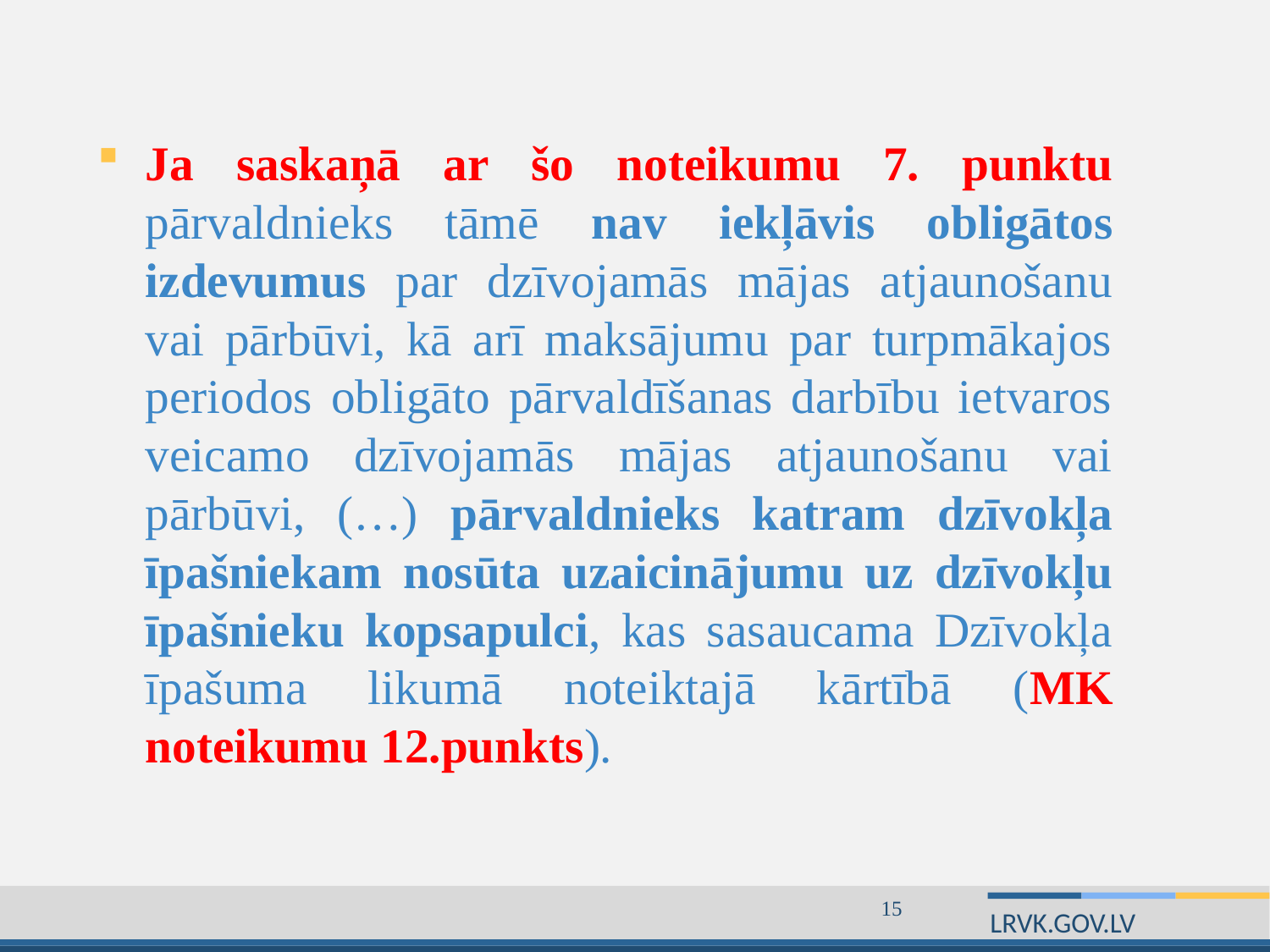

Ja saskaņā ar šo noteikumu 7. punktu pārvaldnieks tāmē nav iekļāvis obligātos izdevumus par dzīvojamās mājas atjaunošanu vai pārbūvi, kā arī maksājumu par turpmākajos periodos obligāto pārvaldīšanas darbību ietvaros veicamo dzīvojamās mājas atjaunošanu vai pārbūvi, (…) pārvaldnieks katram dzīvokļa īpašniekam nosūta uzaicinājumu uz dzīvokļu īpašnieku kopsapulci, kas sasaucama Dzīvokļa īpašuma likumā noteiktajā kārtībā (MK noteikumu 12.punkts).

15